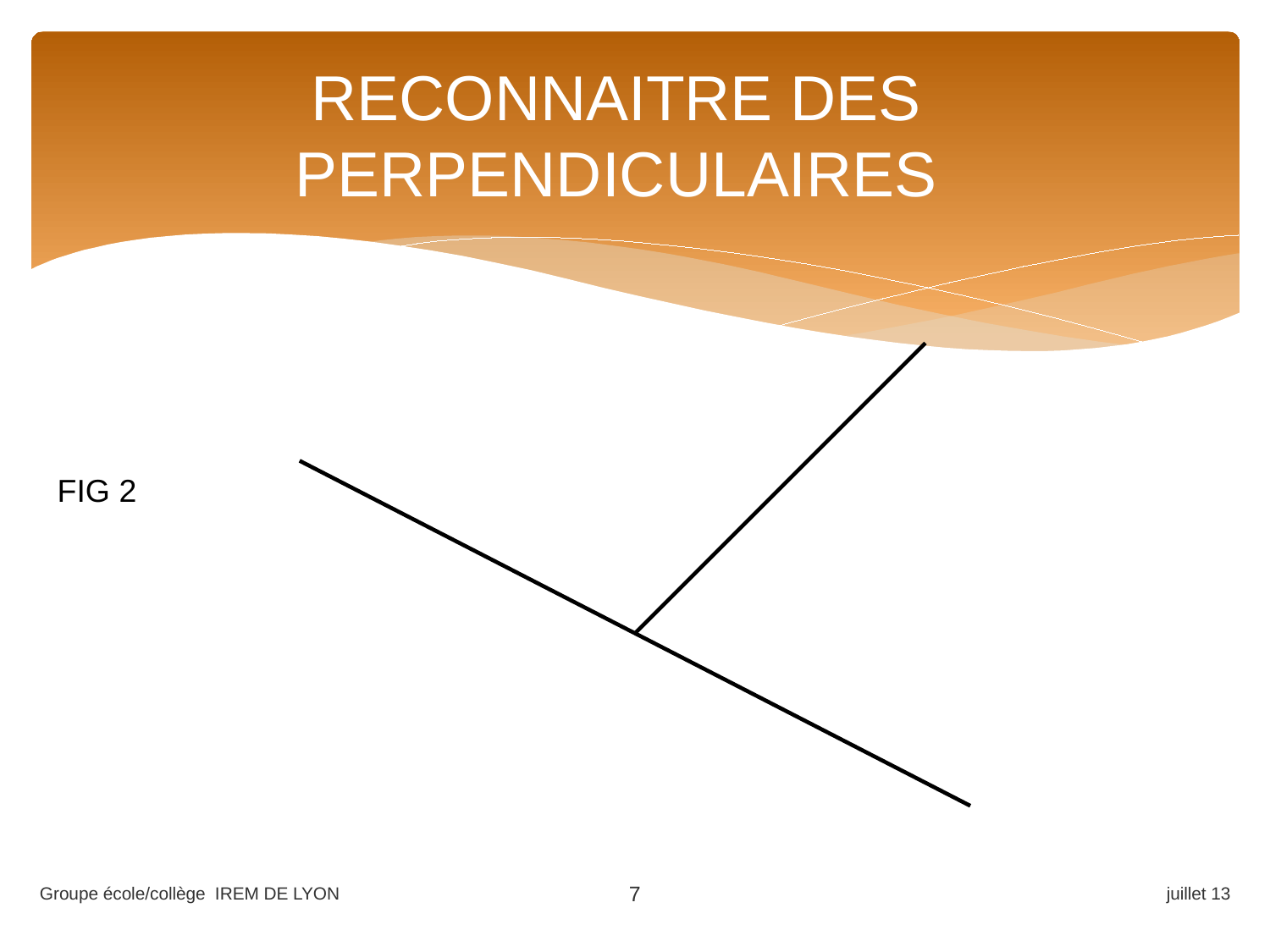

# RECONNAITRE DES PERPENDICULAIRES

FIG 2
7
Groupe école/collège  IREM DE LYON
juillet 13